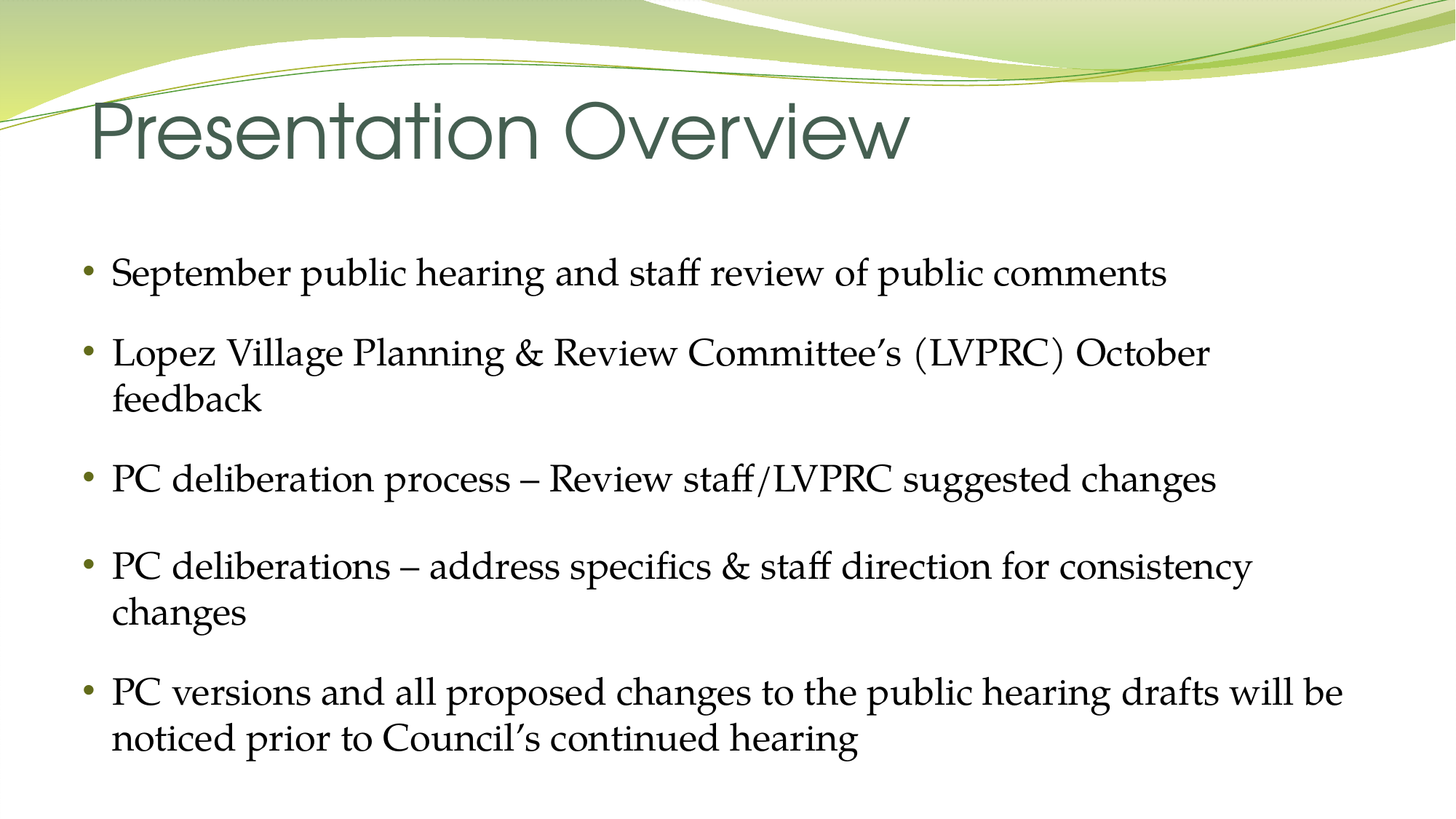

# Presentation Overview

September public hearing and staff review of public comments

Lopez Village Planning & Review Committee’s (LVPRC) October feedback

PC deliberation process – Review staff/LVPRC suggested changes

PC deliberations – address specifics & staff direction for consistency changes

PC versions and all proposed changes to the public hearing drafts will be noticed prior to Council’s continued hearing